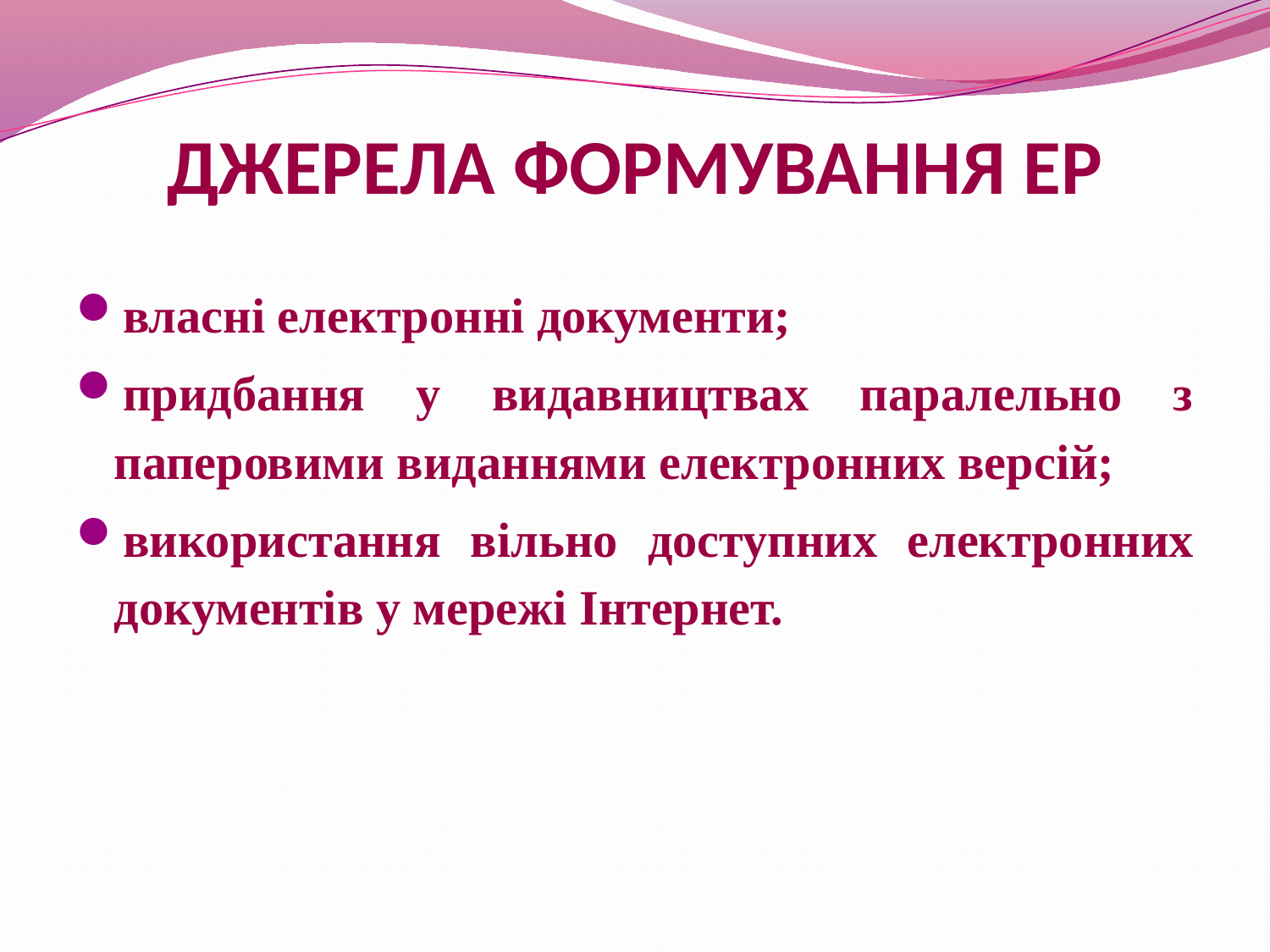

# ДЖЕРЕЛА ФОРМУВАННЯ ЕР
власні електронні документи;
придбання у видавництвах паралельно з паперовими виданнями електронних версій;
використання вільно доступних електронних документів у мережі Інтернет.